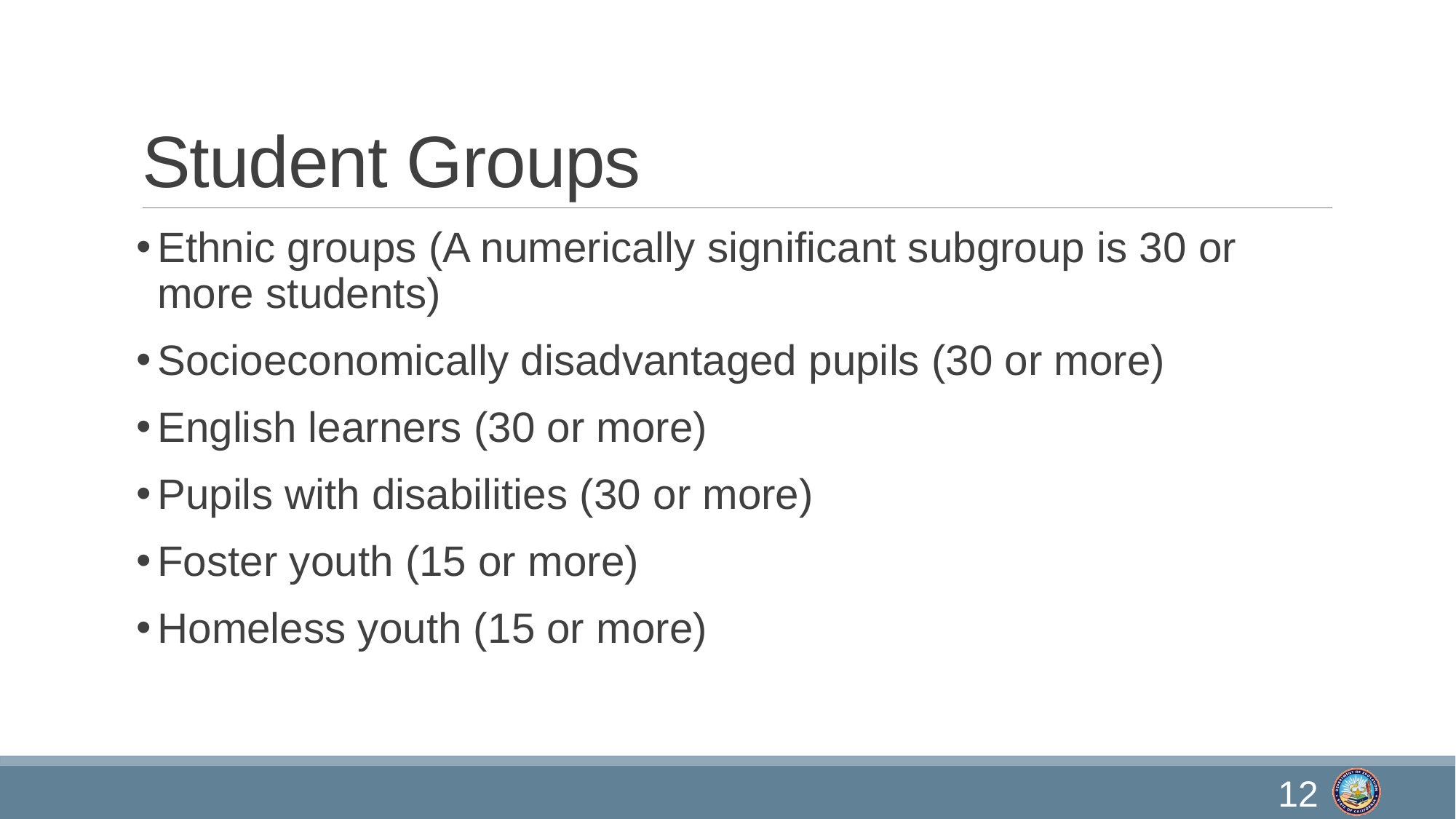

# Student Groups
Ethnic groups (A numerically significant subgroup is 30 or more students)
Socioeconomically disadvantaged pupils (30 or more)
English learners (30 or more)
Pupils with disabilities (30 or more)
Foster youth (15 or more)
Homeless youth (15 or more)
12